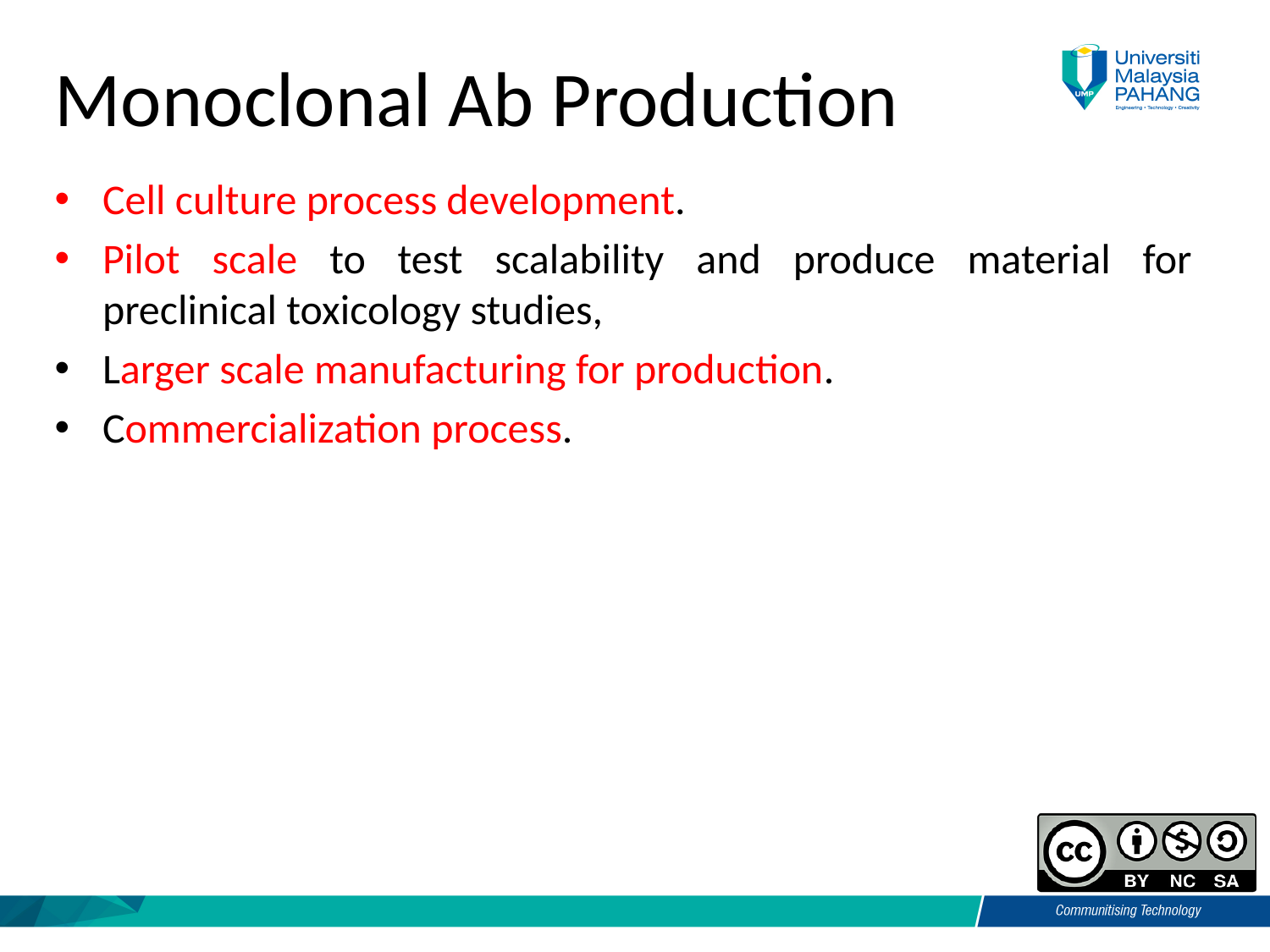

# Monoclonal Ab Production
Cell culture process development.
Pilot scale to test scalability and produce material for preclinical toxicology studies,
Larger scale manufacturing for production.
Commercialization process.